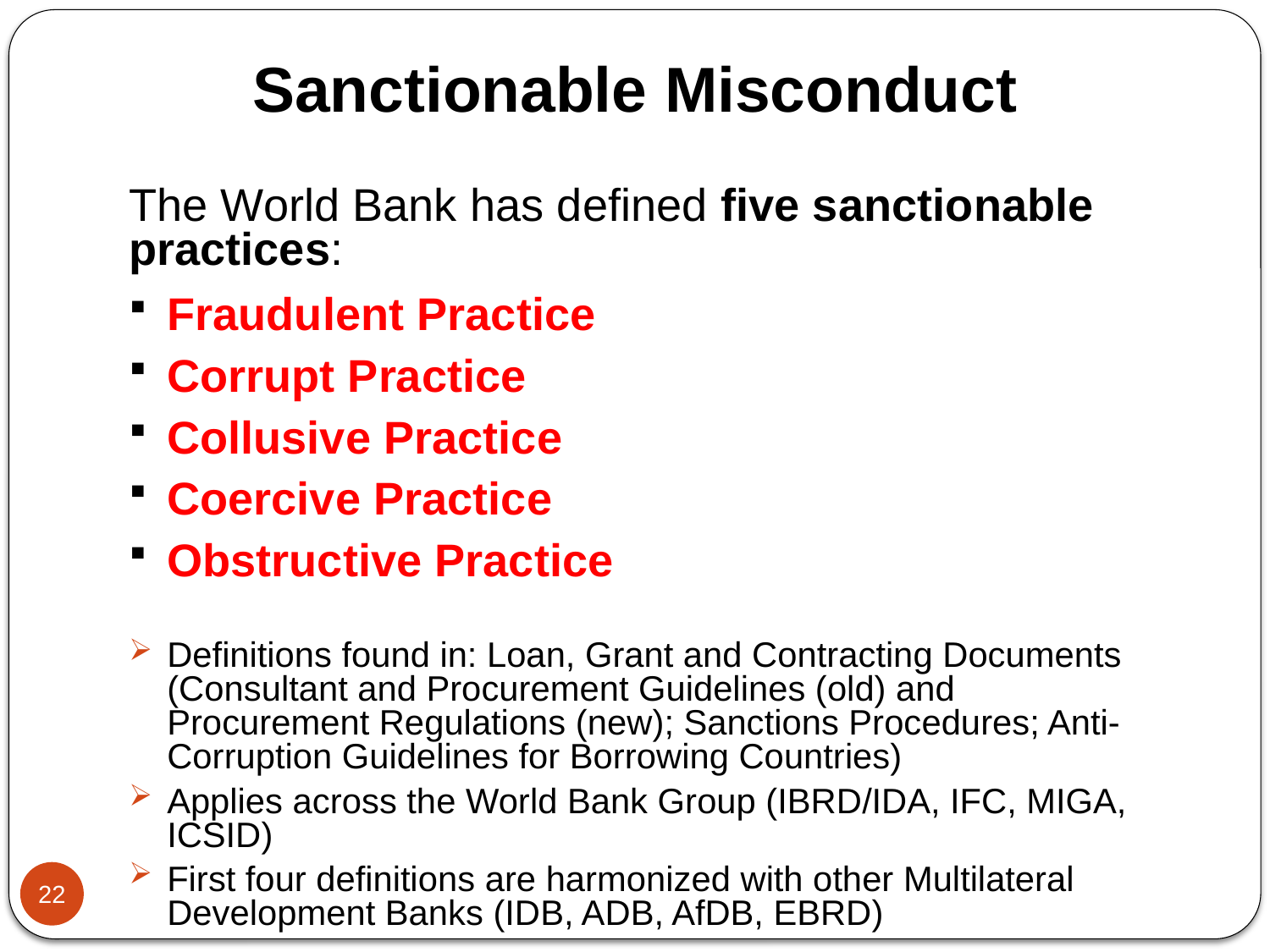

# Sanctionable Misconduct
The World Bank has defined five sanctionable practices:
Fraudulent Practice
Corrupt Practice
Collusive Practice
Coercive Practice
Obstructive Practice

Definitions found in: Loan, Grant and Contracting Documents (Consultant and Procurement Guidelines (old) and Procurement Regulations (new); Sanctions Procedures; Anti-Corruption Guidelines for Borrowing Countries)
Applies across the World Bank Group (IBRD/IDA, IFC, MIGA, ICSID)
First four definitions are harmonized with other Multilateral Development Banks (IDB, ADB, AfDB, EBRD)
22